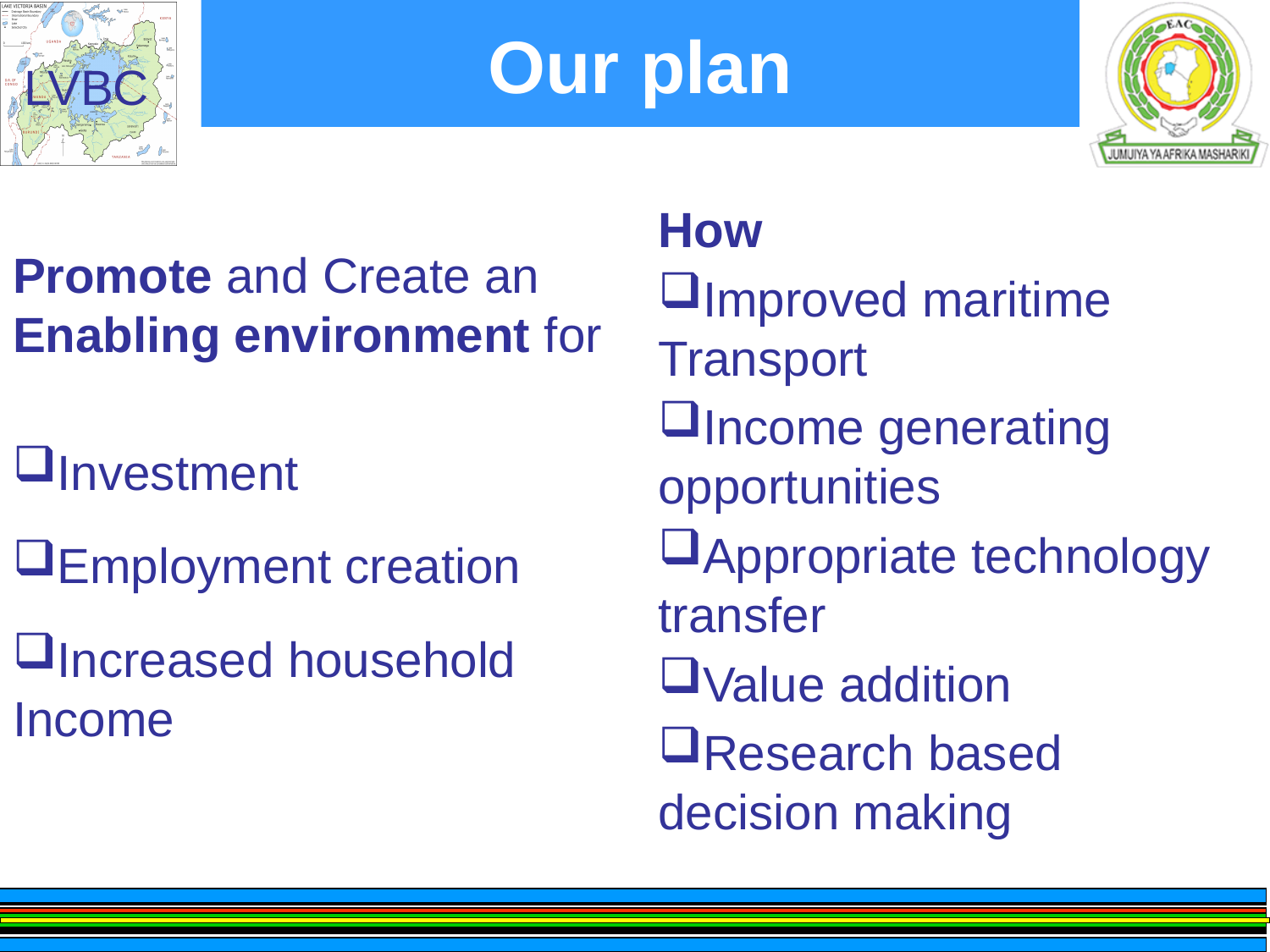

# Our plan
How
Improved maritime Transport
Income generating opportunities
Appropriate technology transfer
Value addition
Research based decision making
Promote and Create an Enabling environment for

Investment

Employment creation

Increased household Income